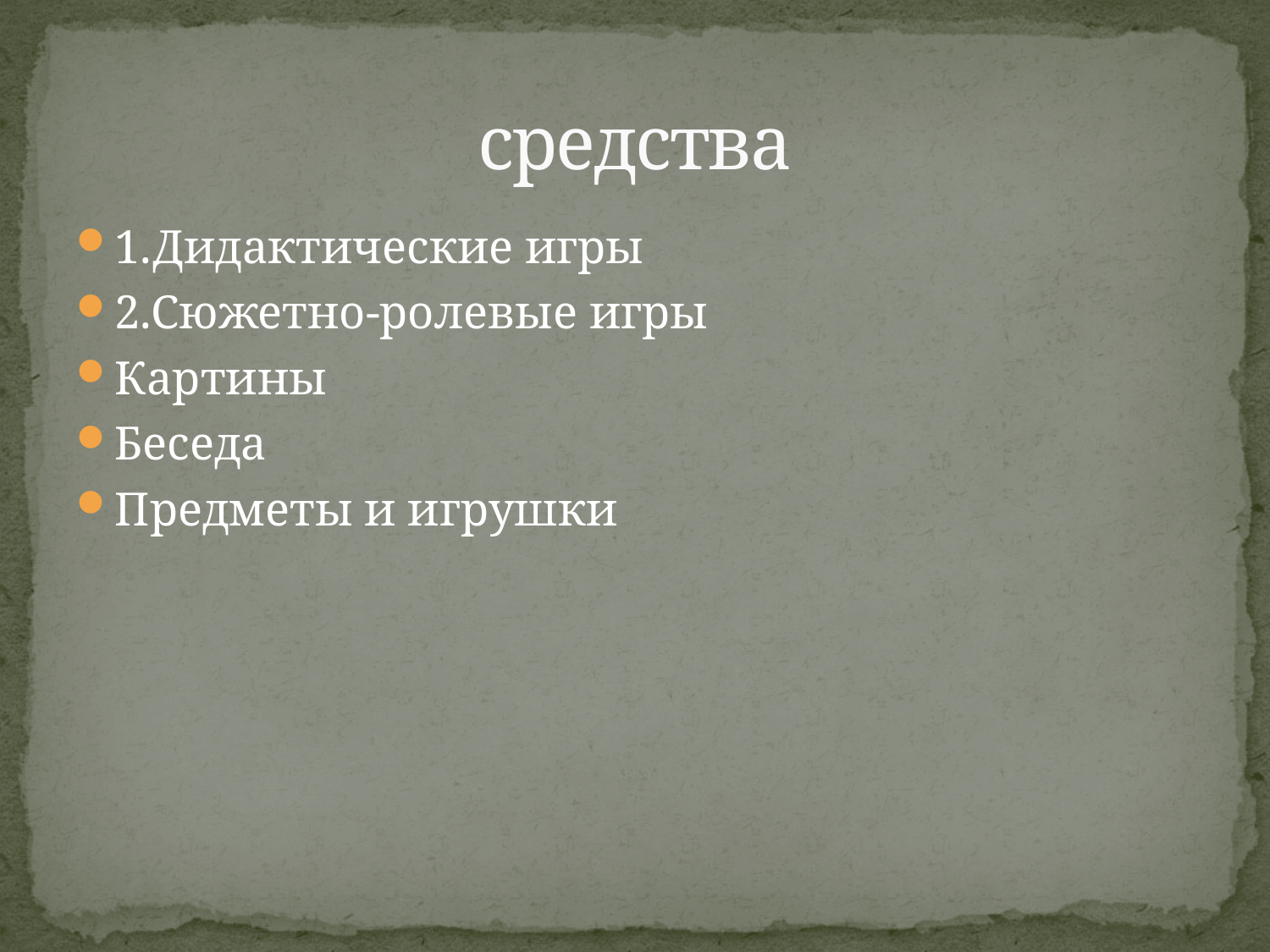

# средства
1.Дидактические игры
2.Сюжетно-ролевые игры
Картины
Беседа
Предметы и игрушки